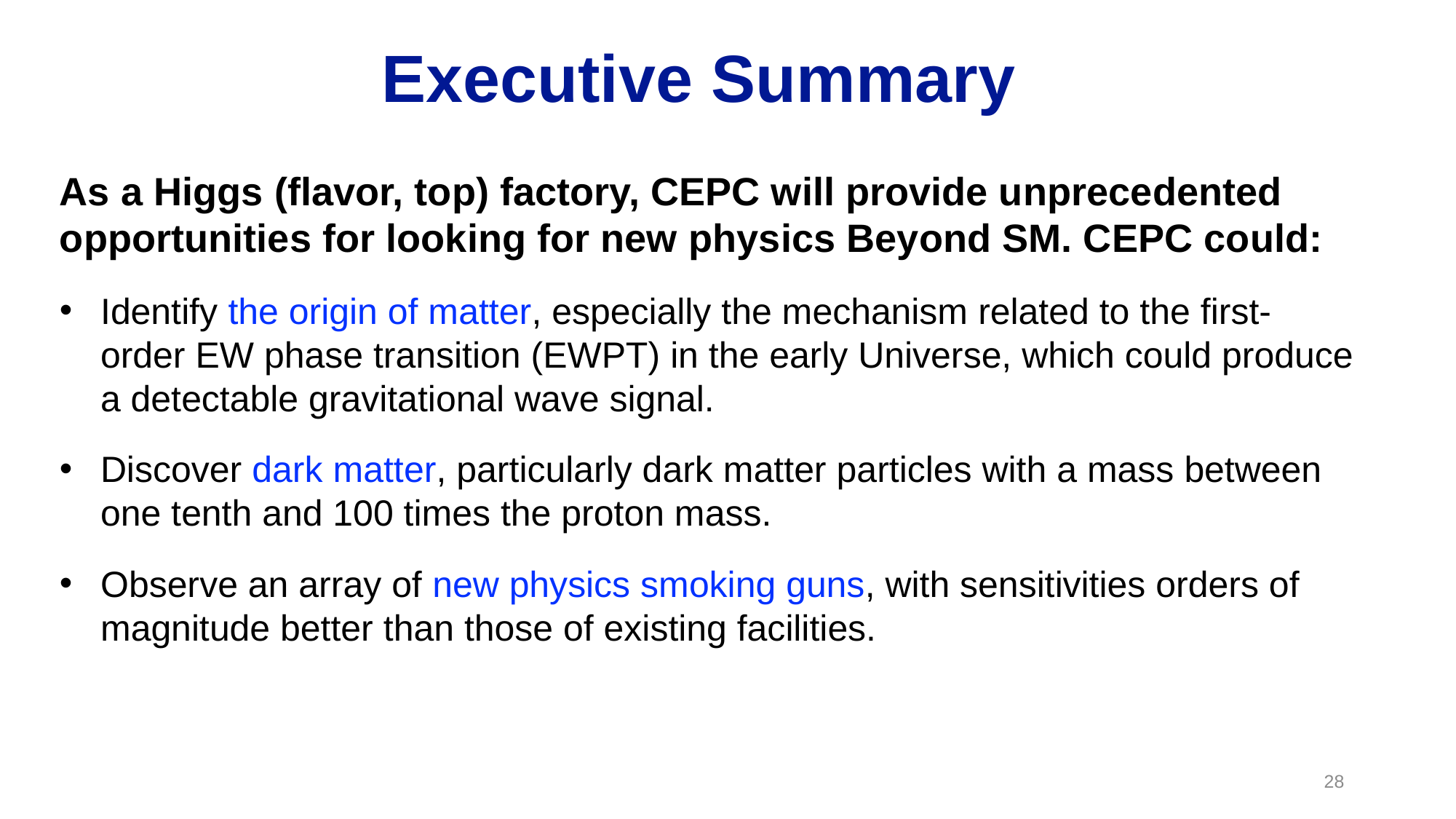

Executive Summary
As a Higgs (flavor, top) factory, CEPC will provide unprecedented opportunities for looking for new physics Beyond SM. CEPC could:
Identify the origin of matter, especially the mechanism related to the first-order EW phase transition (EWPT) in the early Universe, which could produce a detectable gravitational wave signal.
Discover dark matter, particularly dark matter particles with a mass between one tenth and 100 times the proton mass.
Observe an array of new physics smoking guns, with sensitivities orders of magnitude better than those of existing facilities.
28